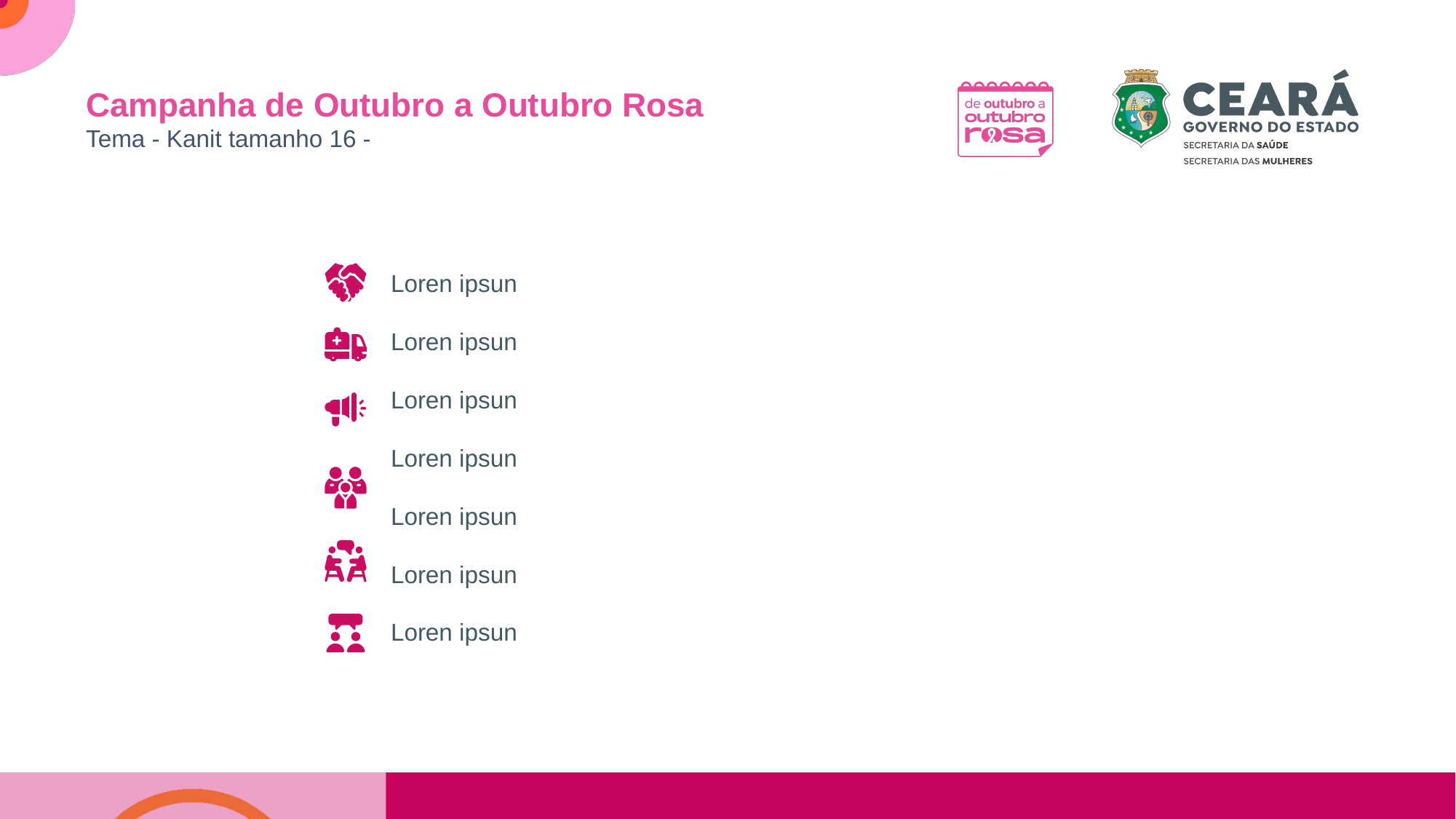

Campanha de Outubro a Outubro Rosa
Tema - Kanit tamanho 16 -
Loren ipsun

Loren ipsun

Loren ipsun

Loren ipsun

Loren ipsun

Loren ipsun

Loren ipsun